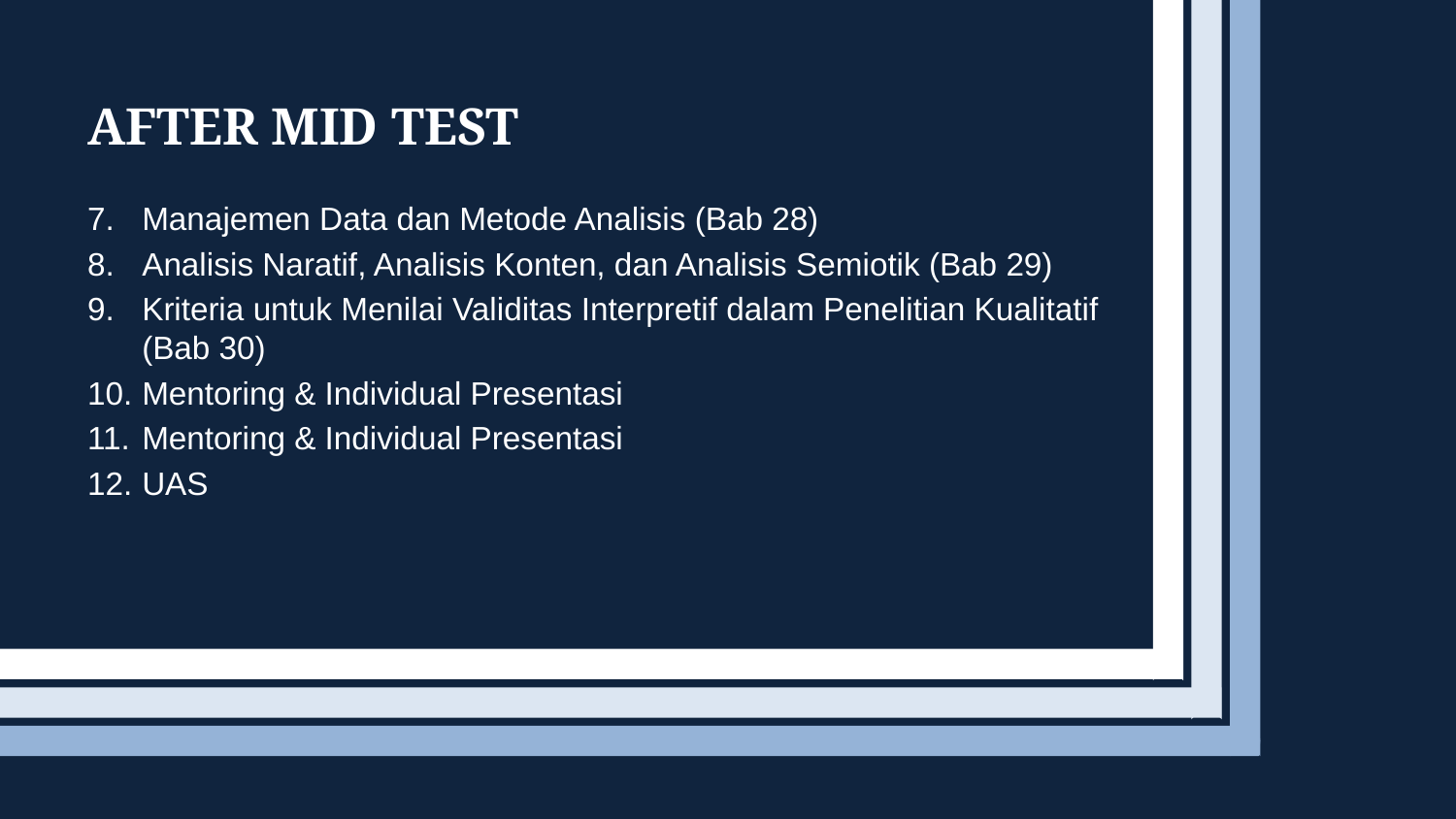

# AFTER MID TEST

Manajemen Data dan Metode Analisis (Bab 28)
Analisis Naratif, Analisis Konten, dan Analisis Semiotik (Bab 29)
Kriteria untuk Menilai Validitas Interpretif dalam Penelitian Kualitatif (Bab 30)
Mentoring & Individual Presentasi
Mentoring & Individual Presentasi
UAS